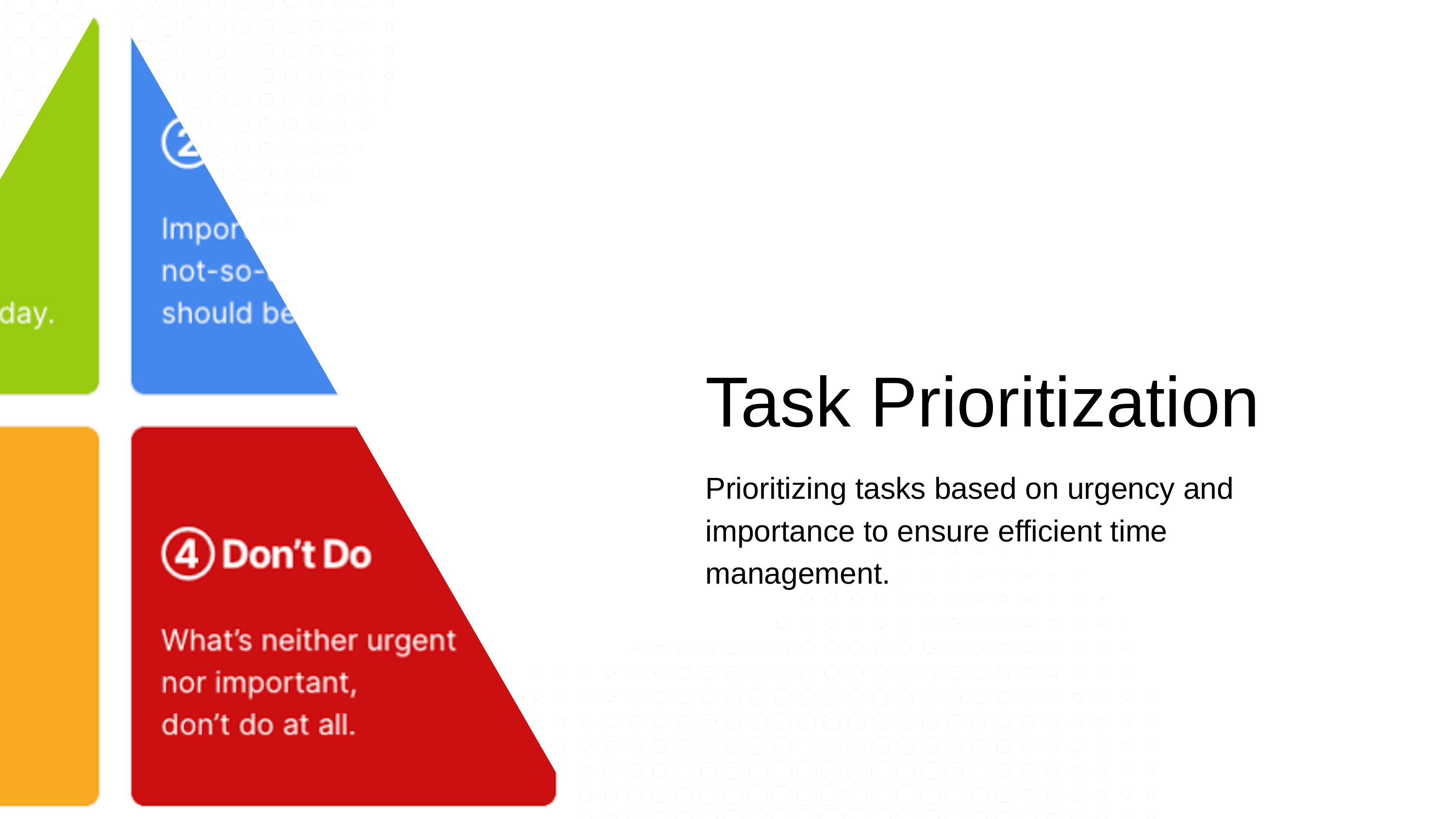

Task Prioritization
Prioritizing tasks based on urgency and importance to ensure efficient time management.